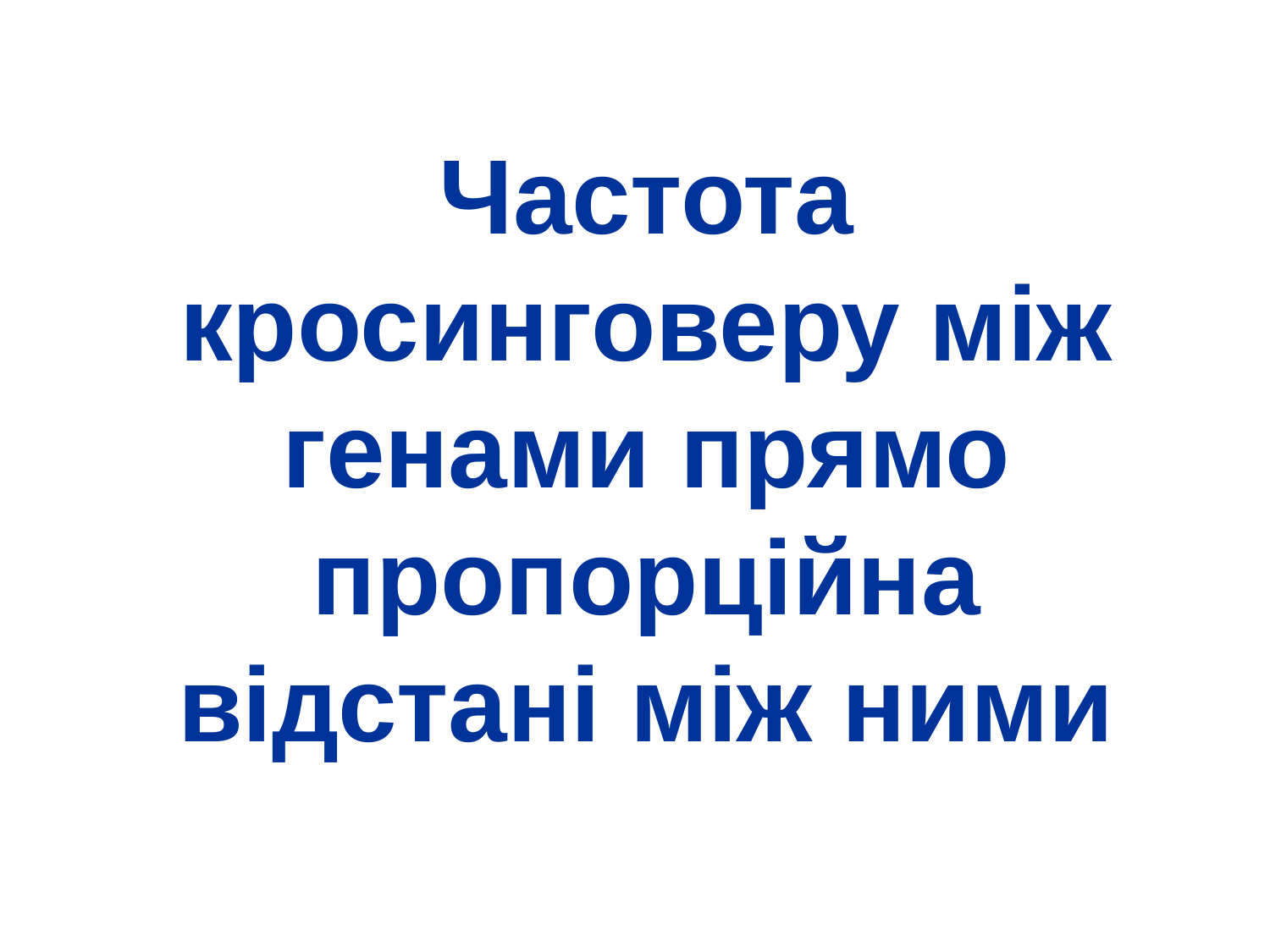

# Частота кросинговеру між генами прямо пропорційна відстані між ними